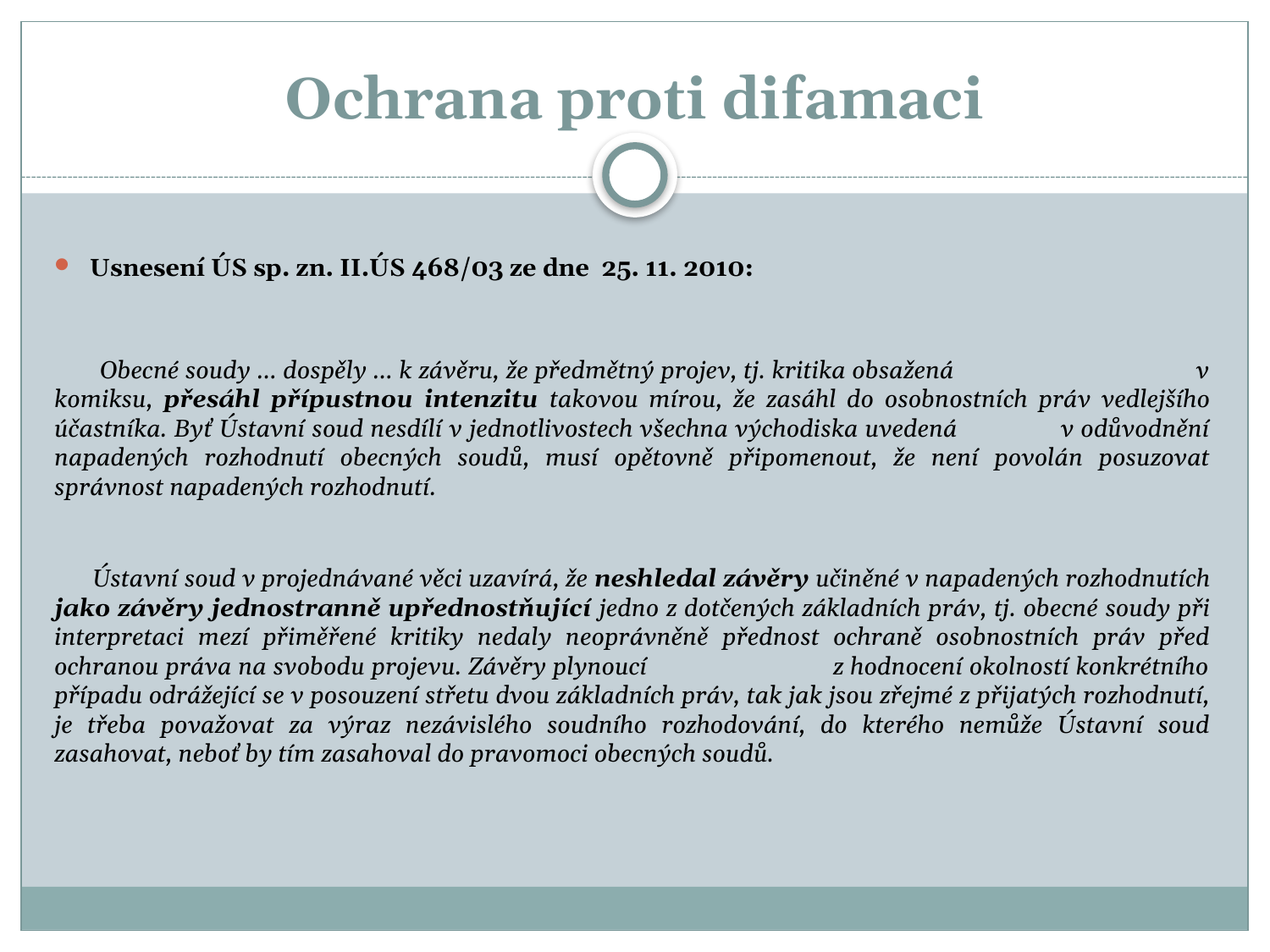

# Ochrana proti difamaci

Usnesení ÚS sp. zn. II.ÚS 468/03 ze dne  25. 11. 2010:

       Obecné soudy … dospěly … k závěru, že předmětný projev, tj. kritika obsažená                                      v komiksu, přesáhl přípustnou intenzitu takovou mírou, že zasáhl do osobnostních práv vedlejšího účastníka. Byť Ústavní soud nesdílí v jednotlivostech všechna východiska uvedená               v odůvodnění napadených rozhodnutí obecných soudů, musí opětovně připomenout, že není povolán posuzovat správnost napadených rozhodnutí.
      Ústavní soud v projednávané věci uzavírá, že neshledal závěry učiněné v napadených rozhodnutích jako závěry jednostranně upřednostňující jedno z dotčených základních práv, tj. obecné soudy při interpretaci mezí přiměřené kritiky nedaly neoprávněně přednost ochraně osobnostních práv před ochranou práva na svobodu projevu. Závěry plynoucí                            z hodnocení okolností konkrétního případu odrážející se v posouzení střetu dvou základních práv, tak jak jsou zřejmé z přijatých rozhodnutí, je třeba považovat za výraz nezávislého soudního rozhodování, do kterého nemůže Ústavní soud zasahovat, neboť by tím zasahoval do pravomoci obecných soudů.